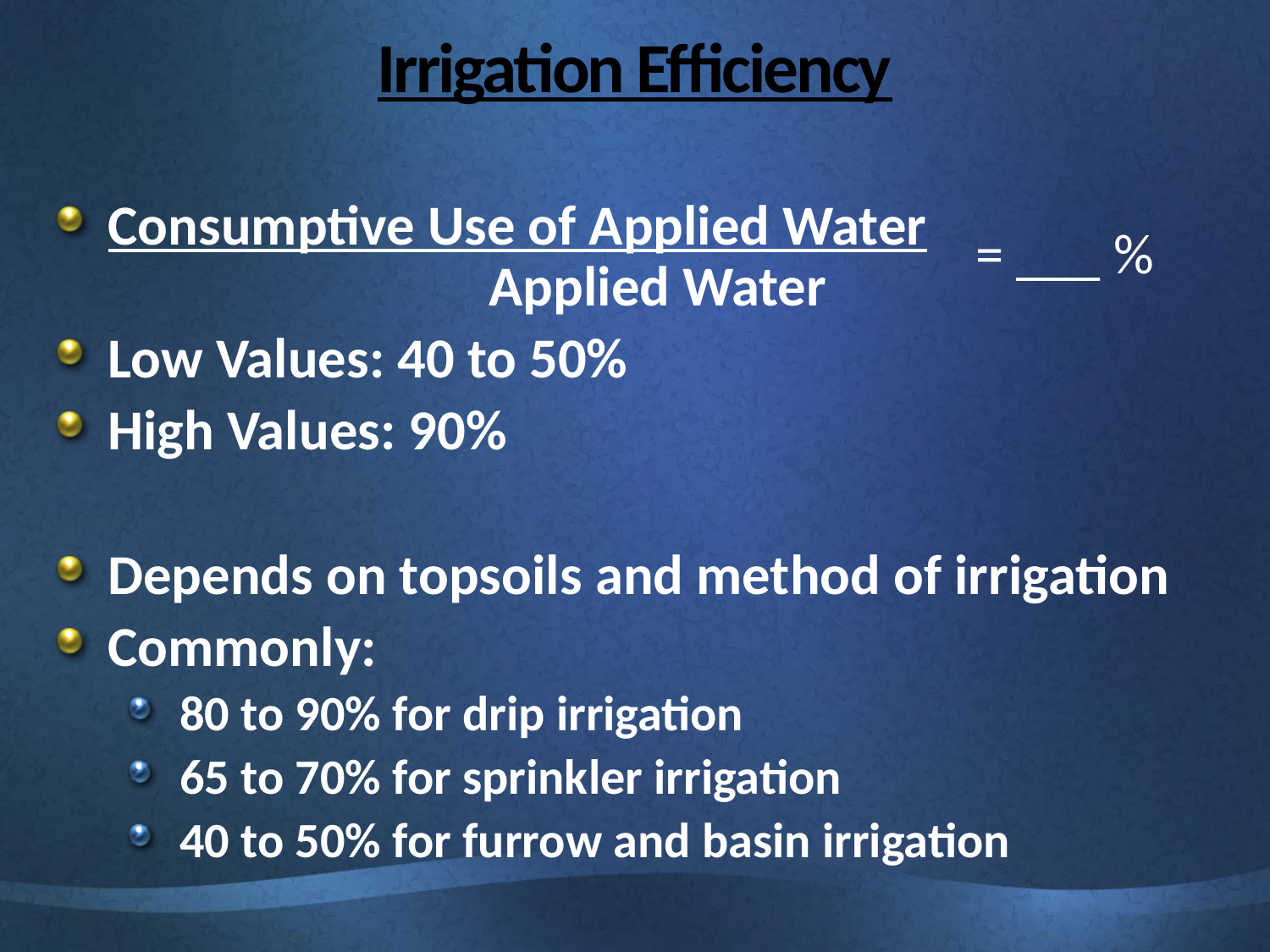

# Irrigation Efficiency
Consumptive Use of Applied Water                			Applied Water
Low Values: 40 to 50%
High Values: 90%

Depends on topsoils and method of irrigation
Commonly:
80 to 90% for drip irrigation
65 to 70% for sprinkler irrigation
40 to 50% for furrow and basin irrigation

= ___ %